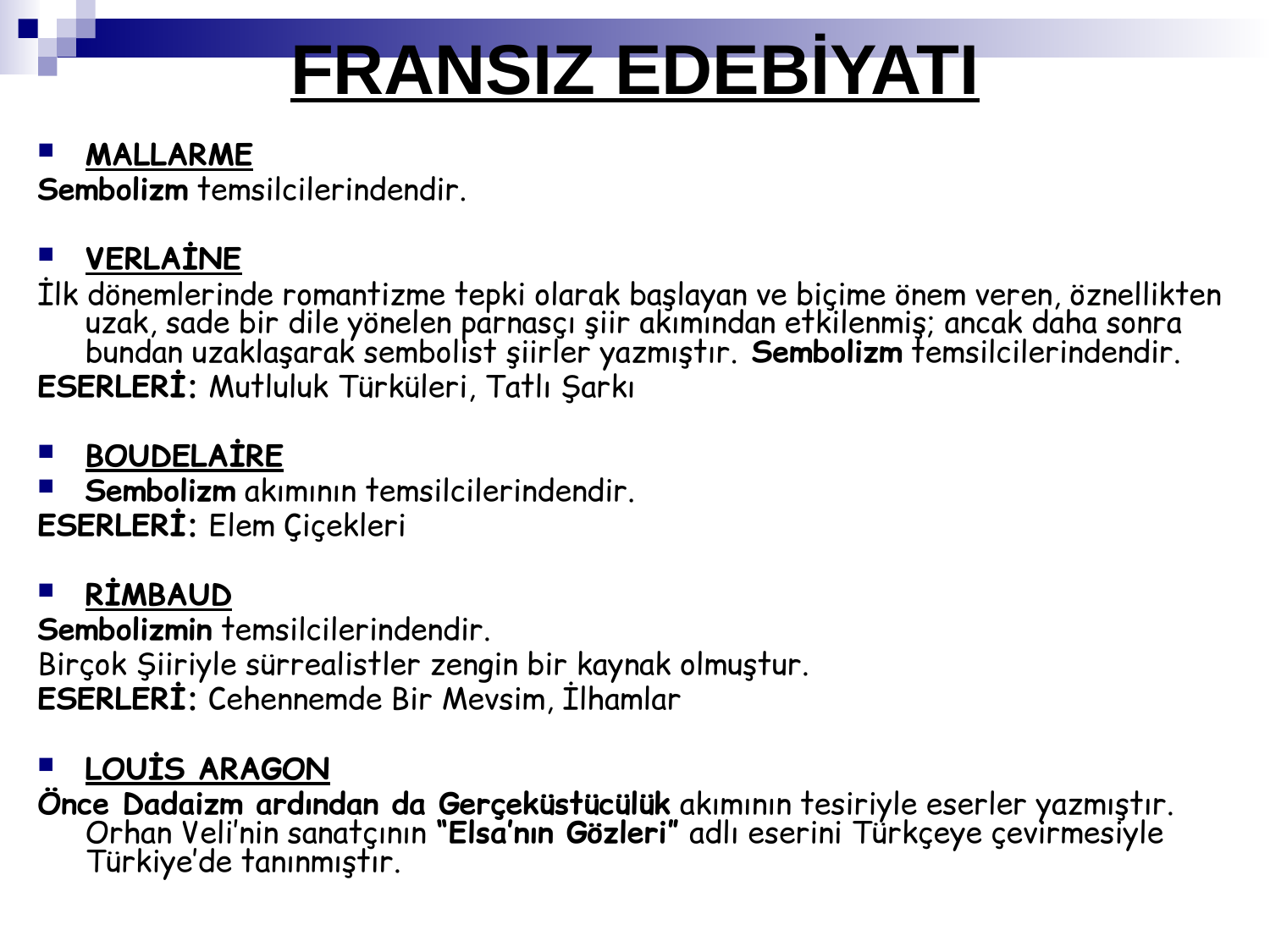

# FRANSIZ EDEBİYATI
MALLARME
Sembolizm temsilcilerindendir.

VERLAİNE
İlk dönemlerinde romantizme tepki olarak başlayan ve biçime önem veren, öznellikten uzak, sade bir dile yönelen parnasçı şiir akımından etkilenmiş; ancak daha sonra bundan uzaklaşarak sembolist şiirler yazmıştır. Sembolizm temsilcilerindendir.
ESERLERİ: Mutluluk Türküleri, Tatlı Şarkı

BOUDELAİRE
Sembolizm akımının temsilcilerindendir.
ESERLERİ: Elem Çiçekleri

RİMBAUD
Sembolizmin temsilcilerindendir.
Birçok Şiiriyle sürrealistler zengin bir kaynak olmuştur.
ESERLERİ: Cehennemde Bir Mevsim, İlhamlar

LOUİS ARAGON
Önce Dadaizm ardından da Gerçeküstücülük akımının tesiriyle eserler yazmıştır. Orhan Veli’nin sanatçının “Elsa’nın Gözleri” adlı eserini Türkçeye çevirmesiyle Türkiye’de tanınmıştır.